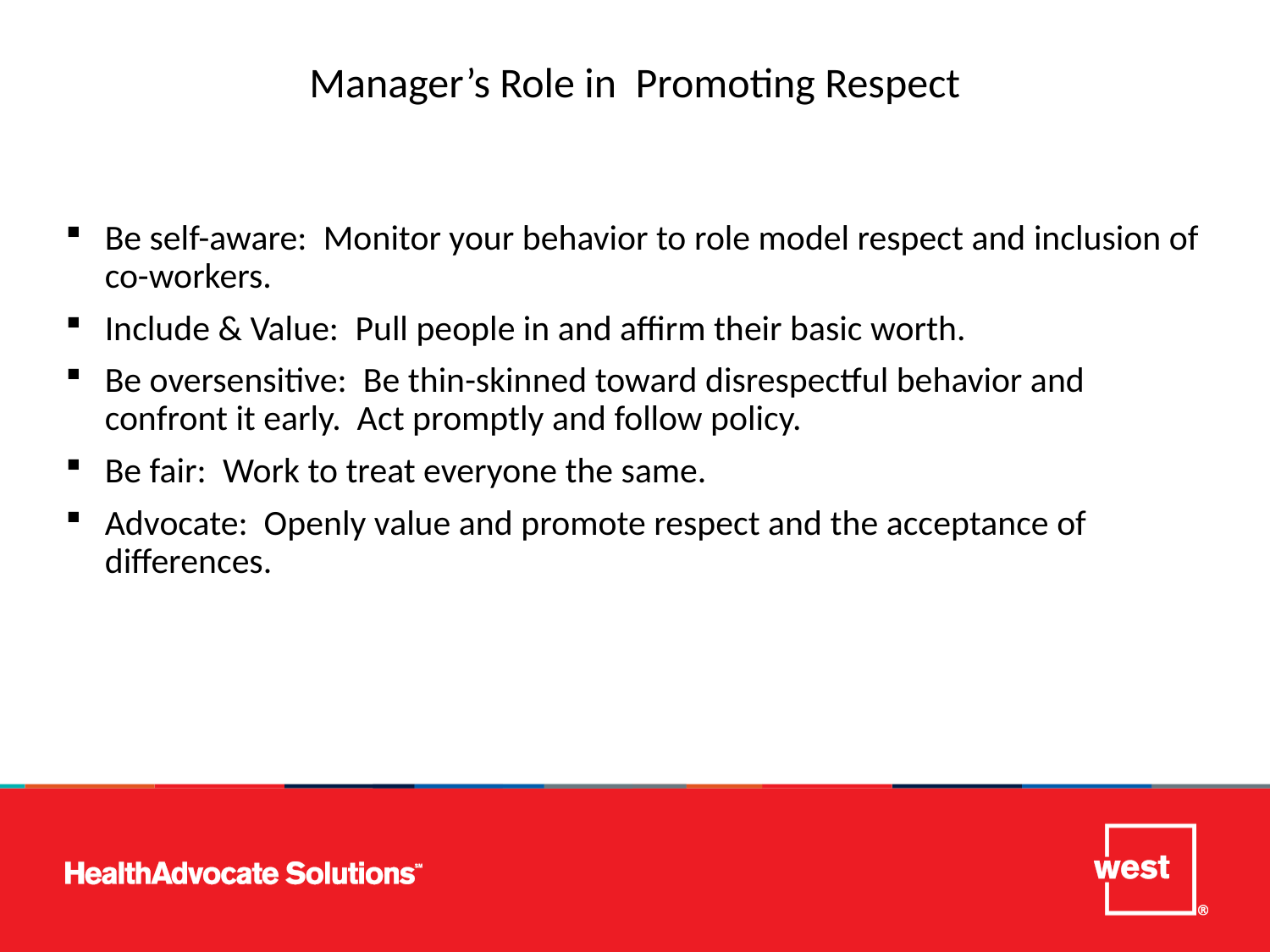

Manager’s Role in  Promoting Respect
Be self-aware:  Monitor your behavior to role model respect and inclusion of co-workers.
Include & Value:  Pull people in and affirm their basic worth.
Be oversensitive:  Be thin-skinned toward disrespectful behavior and confront it early.  Act promptly and follow policy.
Be fair:  Work to treat everyone the same.
Advocate:  Openly value and promote respect and the acceptance of differences.